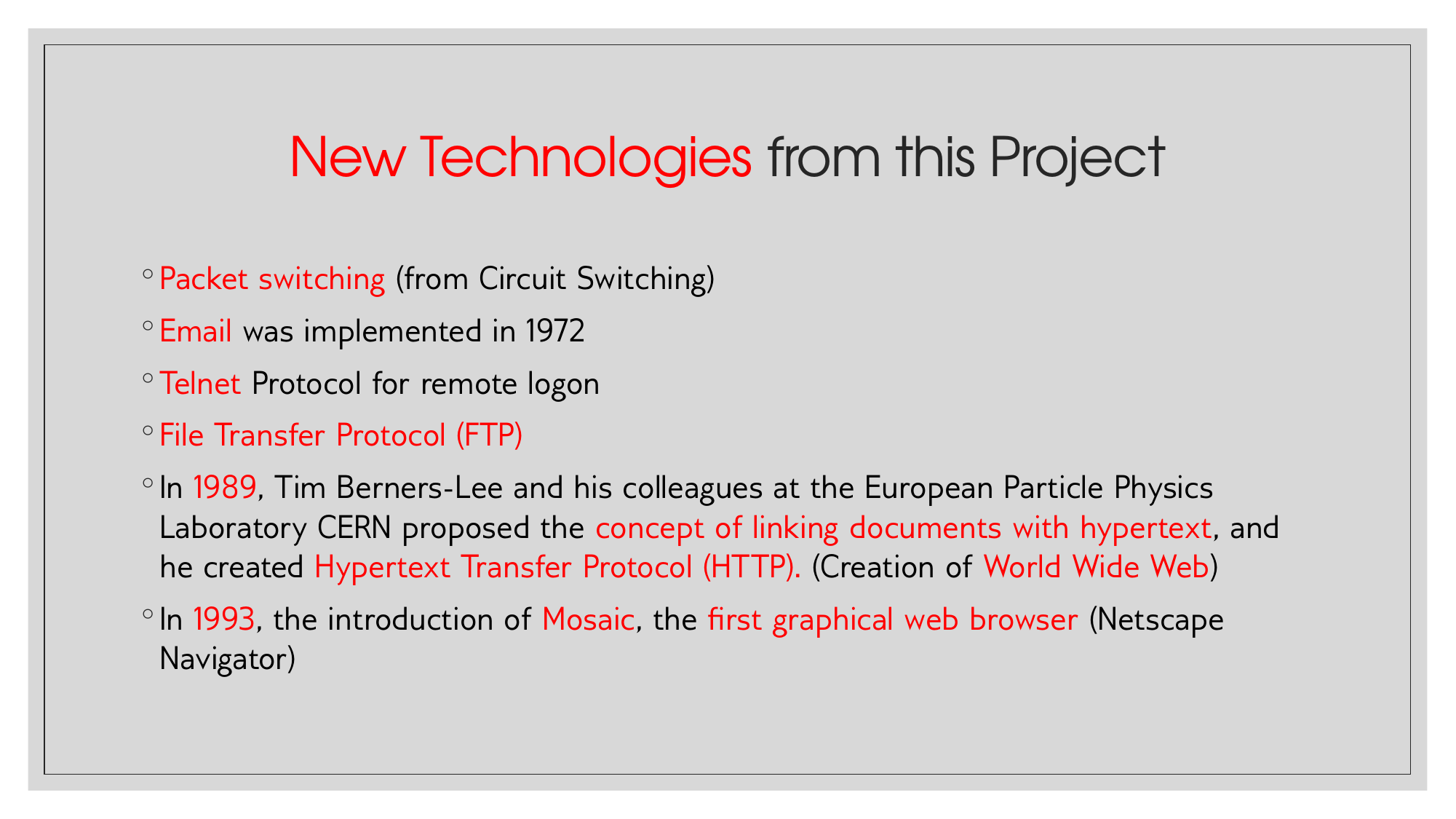

# New Technologies from this Project
Packet switching (from Circuit Switching)
Email was implemented in 1972
Telnet Protocol for remote logon
File Transfer Protocol (FTP)
In 1989, Tim Berners-Lee and his colleagues at the European Particle Physics Laboratory CERN proposed the concept of linking documents with hypertext, and he created Hypertext Transfer Protocol (HTTP). (Creation of World Wide Web)
In 1993, the introduction of Mosaic, the first graphical web browser (Netscape Navigator)